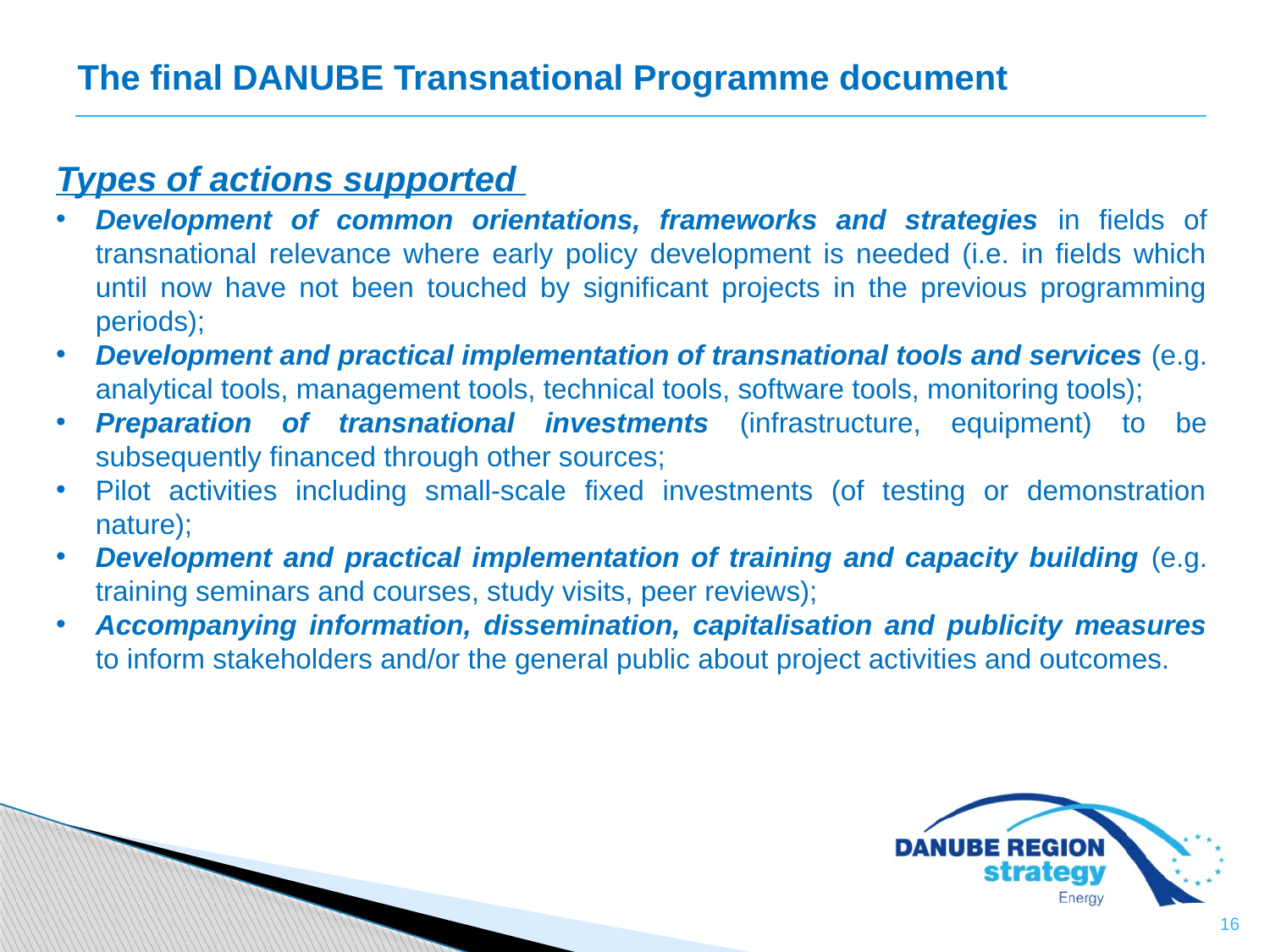

The final DANUBE Transnational Programme document
Types of actions supported by the programme
Development of common orientations, frameworks and strategies in fields of transnational relevance where early policy development is needed (i.e. in fields which until now have not been touched by significant projects in the previous programming periods);
Development and practical implementation of transnational tools and services (e.g. analytical tools, management tools, technical tools, software tools, monitoring tools);
Preparation of transnational investments (infrastructure, equipment) to be subsequently financed through other sources;
Pilot activities including small-scale fixed investments (of testing or demonstration nature);
Development and practical implementation of training and capacity building (e.g. training seminars and courses, study visits, peer reviews);
Accompanying information, dissemination, capitalisation and publicity measures to inform stakeholders and/or the general public about project activities and outcomes.
16
16